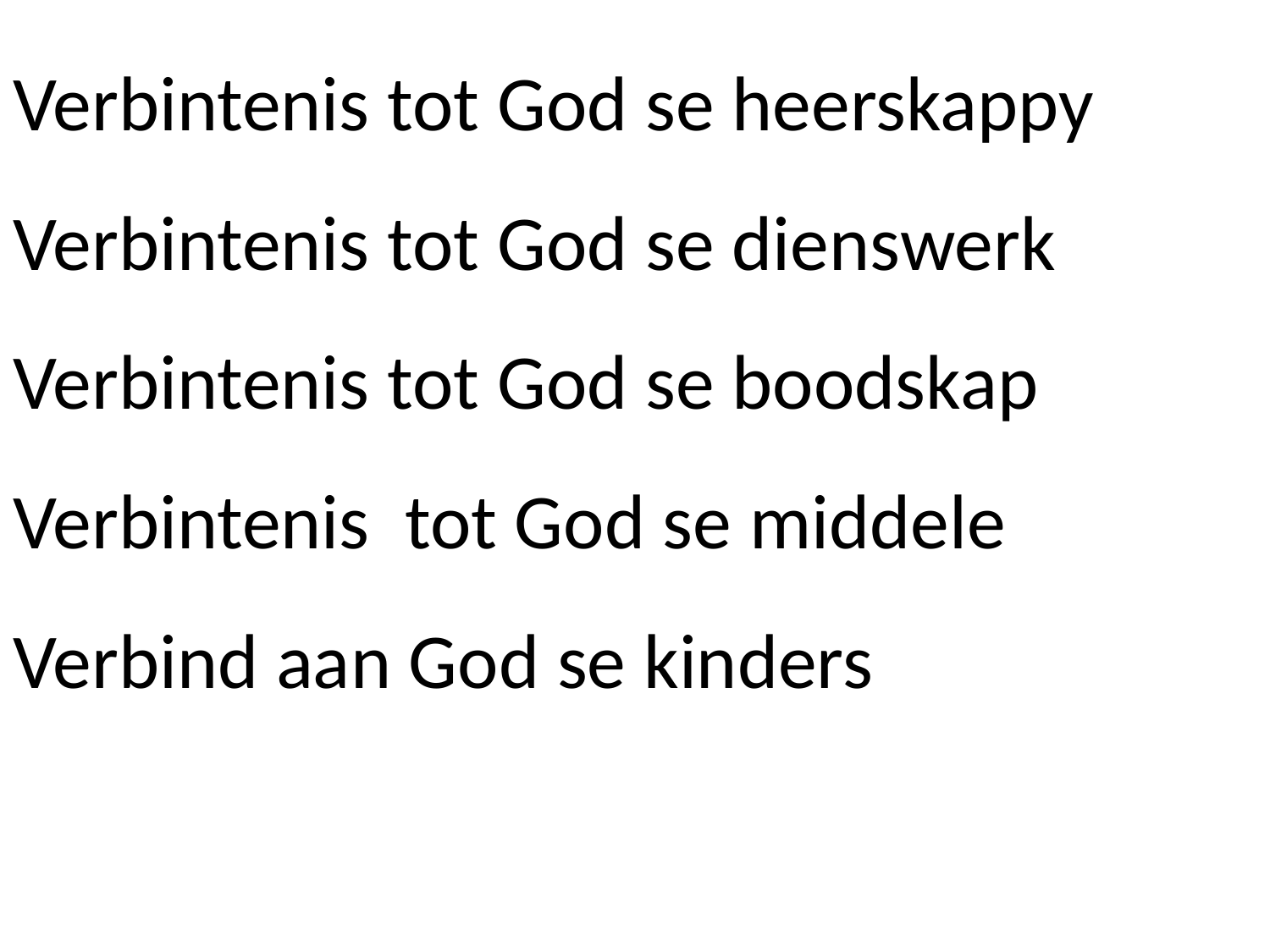

# Verbintenis tot God se heerskappy Verbintenis tot God se dienswerk Verbintenis tot God se boodskap Verbintenis  tot God se middele Verbind aan God se kinders